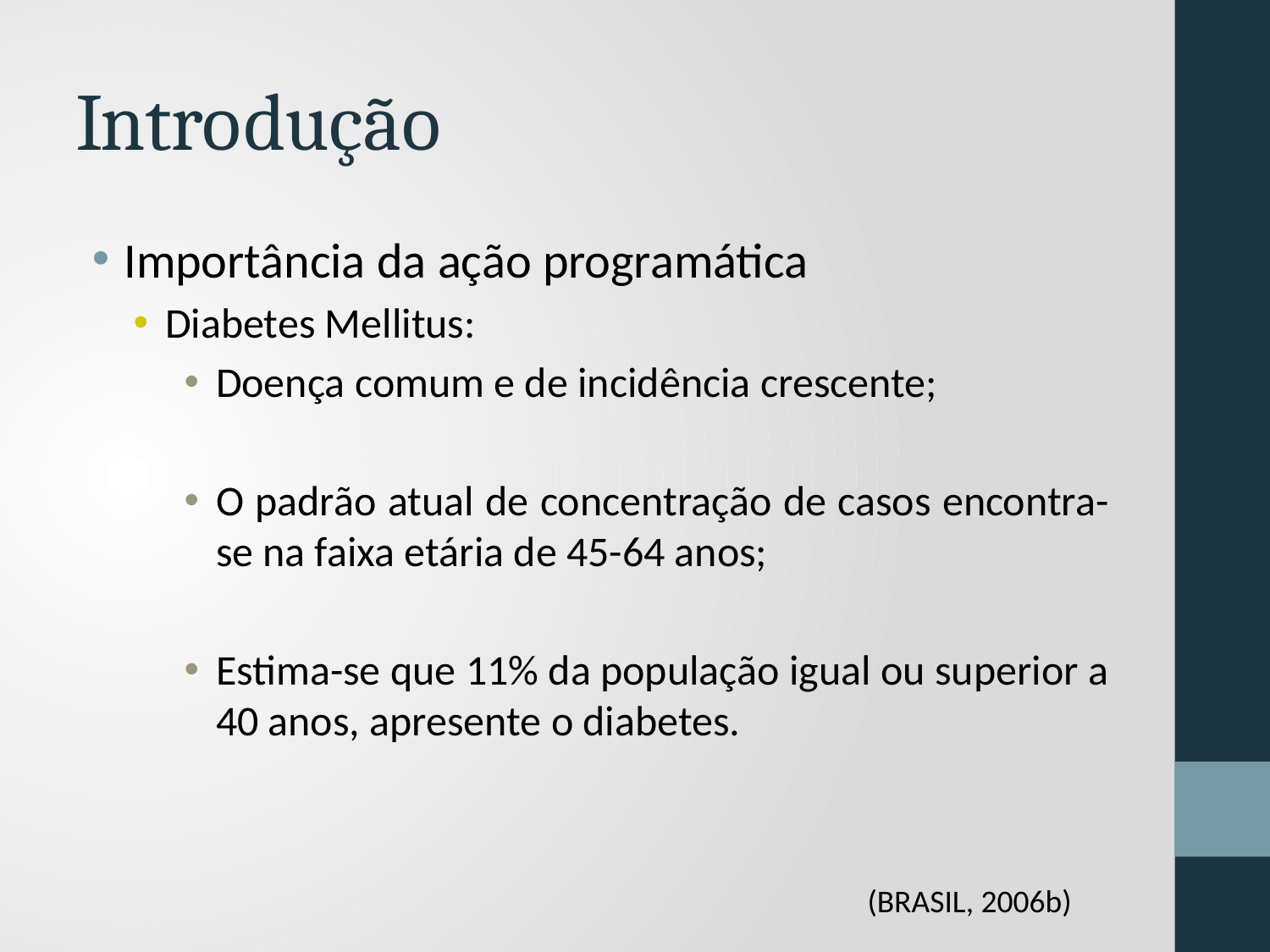

# Introdução
Importância da ação programática
Diabetes Mellitus:
Doença comum e de incidência crescente;

O padrão atual de concentração de casos encontra-se na faixa etária de 45-64 anos;

Estima-se que 11% da população igual ou superior a 40 anos, apresente o diabetes.
(BRASIL, 2006b)